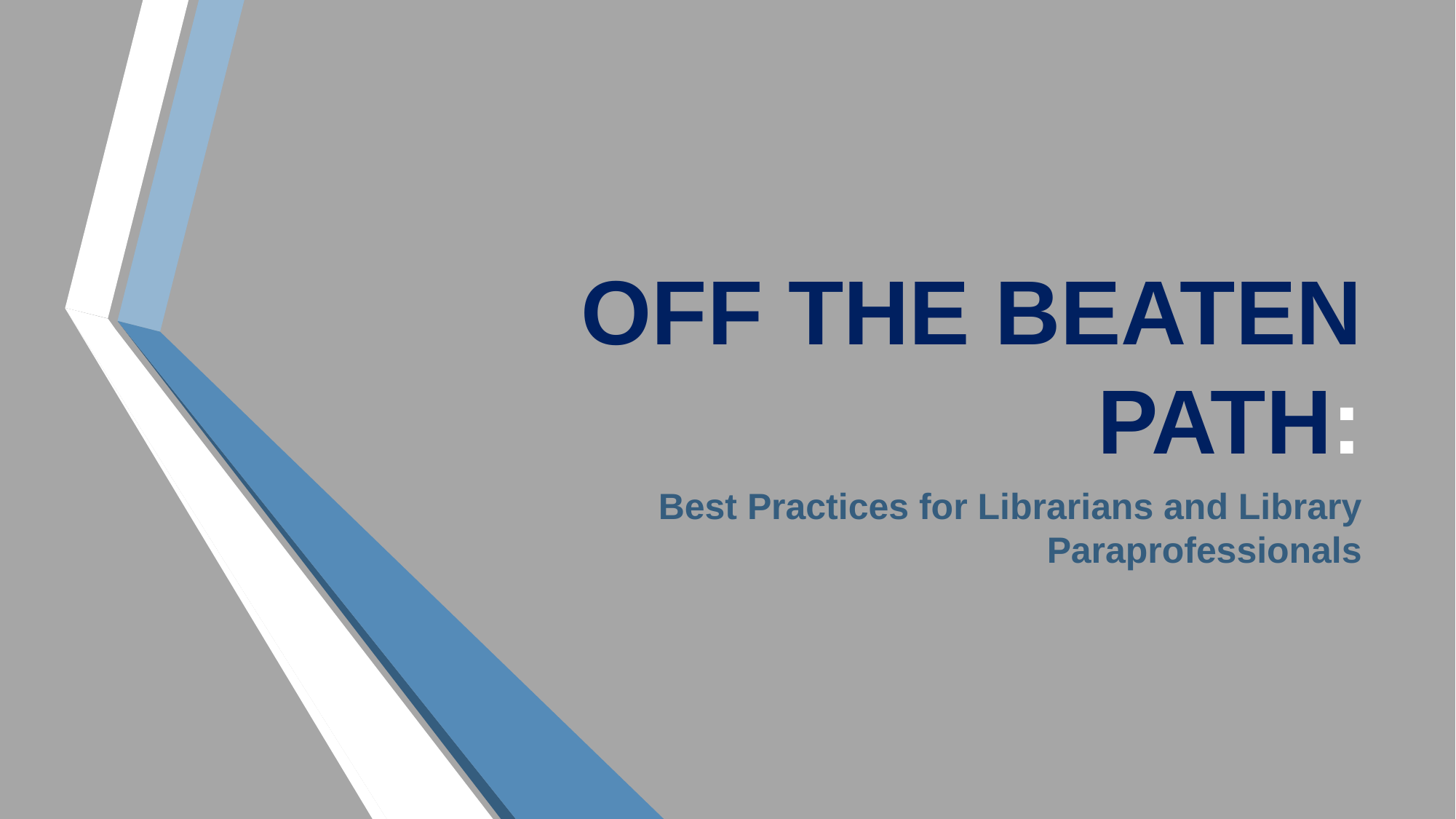

# OFF THE BEATEN PATH:
Best Practices for Librarians and Library Paraprofessionals